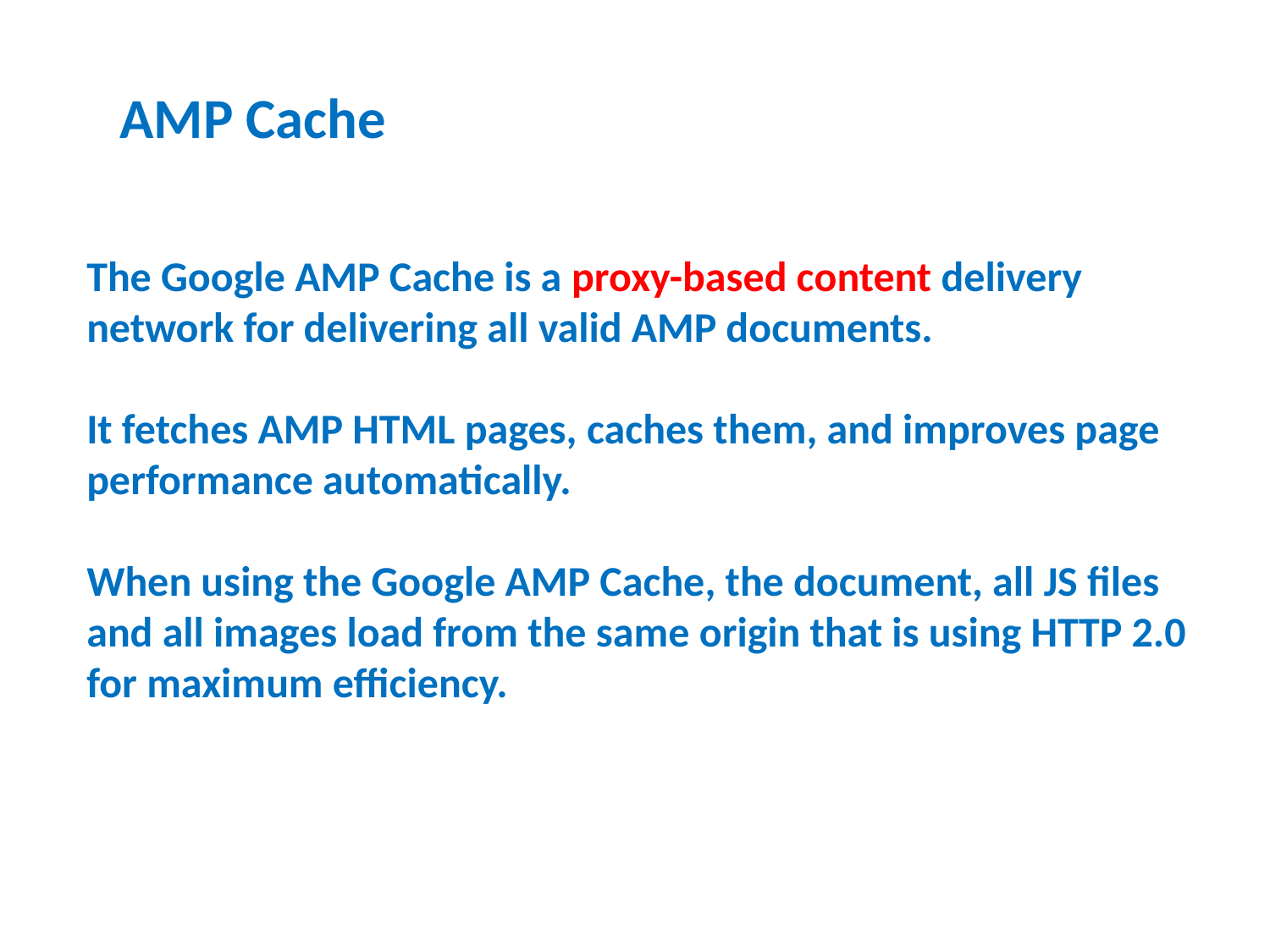

AMP Cache
The Google AMP Cache is a proxy-based content delivery network for delivering all valid AMP documents.

It fetches AMP HTML pages, caches them, and improves page performance automatically.

When using the Google AMP Cache, the document, all JS files and all images load from the same origin that is using HTTP 2.0 for maximum efficiency.